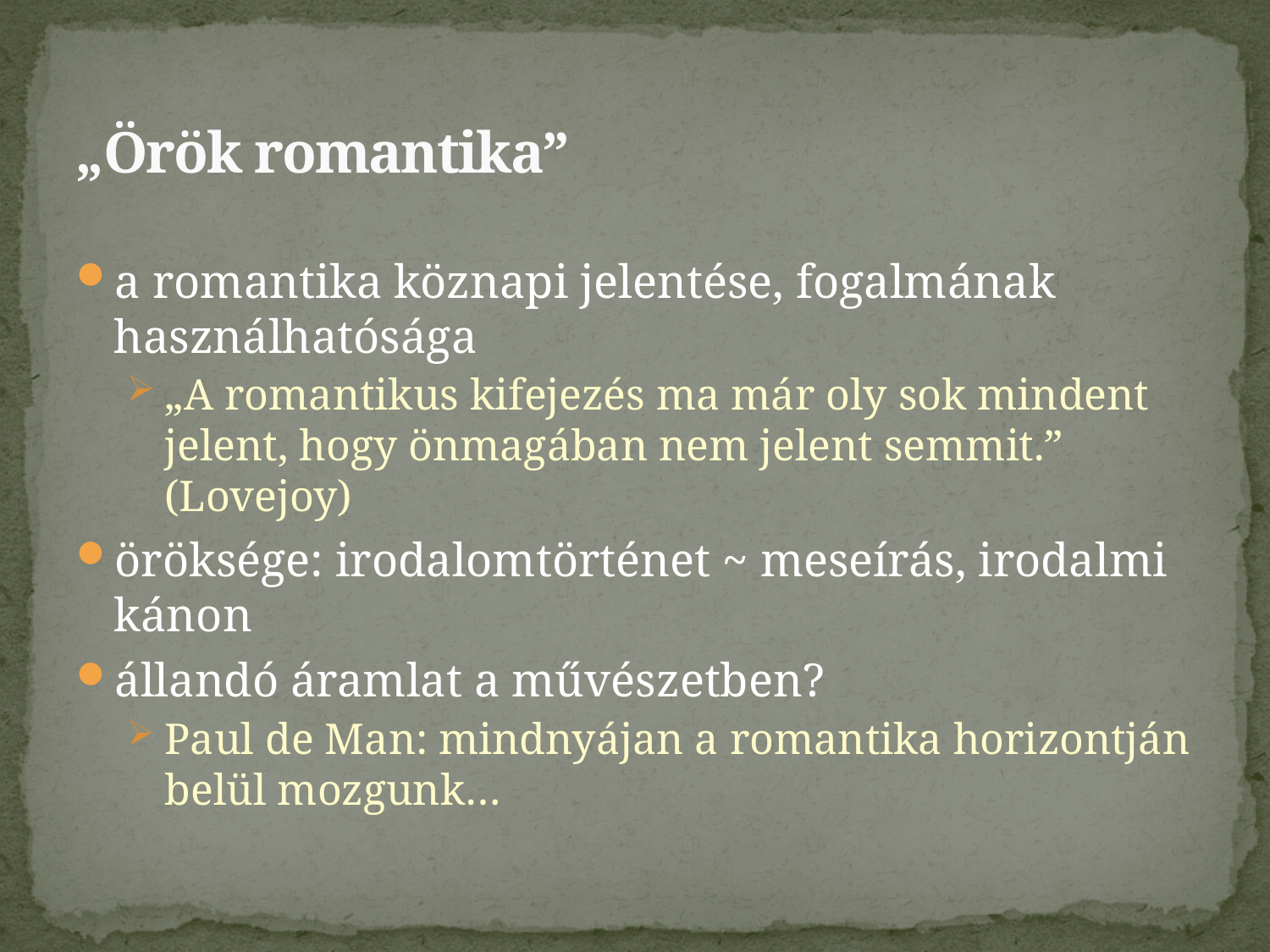

# „Örök romantika”
a romantika köznapi jelentése, fogalmának használhatósága
„A romantikus kifejezés ma már oly sok mindent jelent, hogy önmagában nem jelent semmit.” (Lovejoy)
öröksége: irodalomtörténet ~ meseírás, irodalmi kánon
állandó áramlat a művészetben?
Paul de Man: mindnyájan a romantika horizontján belül mozgunk…